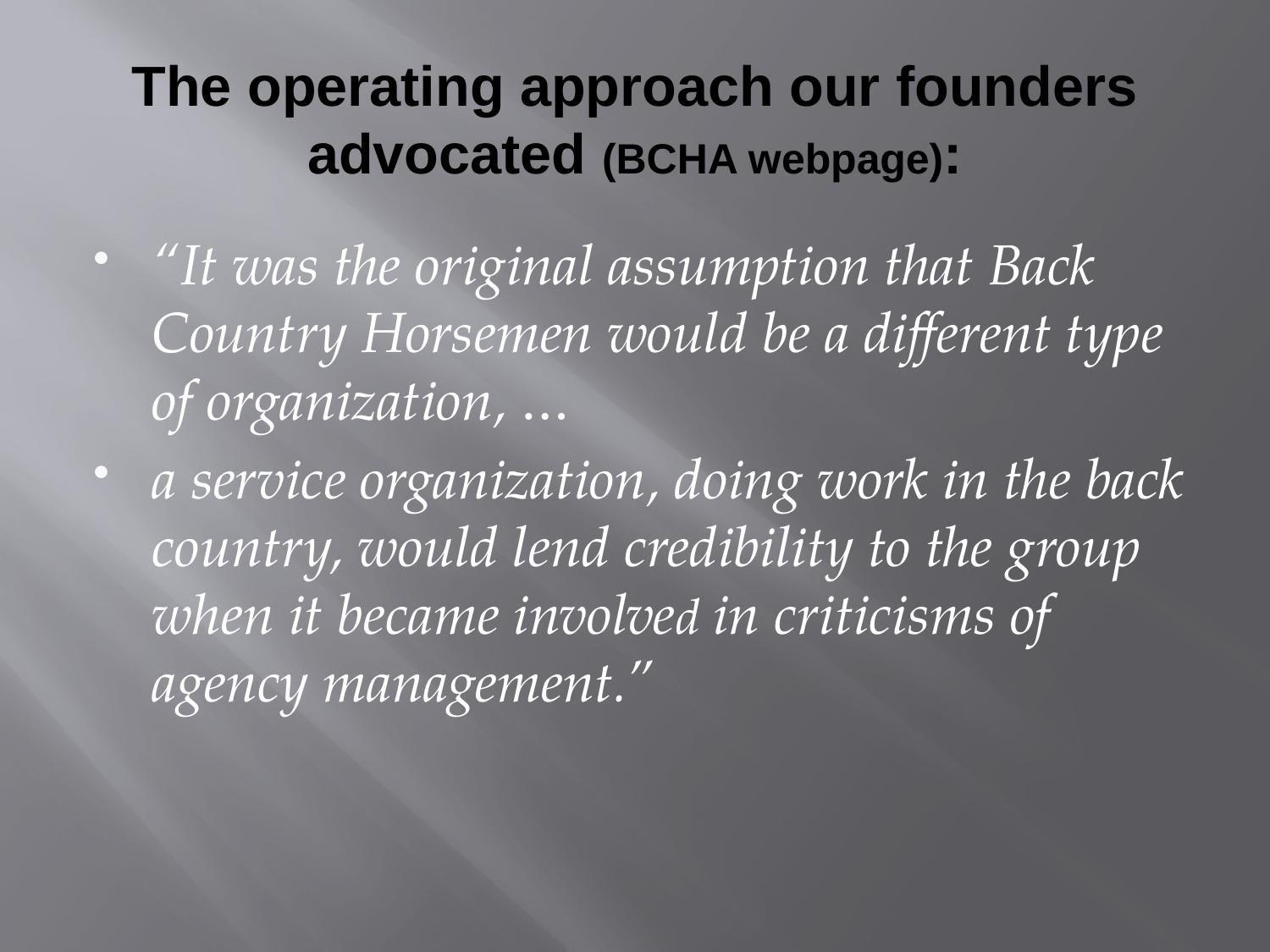

# The operating approach our founders advocated (BCHA webpage):
“It was the original assumption that Back Country Horsemen would be a different type of organization, …
a service organization, doing work in the back country, would lend credibility to the group when it became involved in criticisms of agency management.”